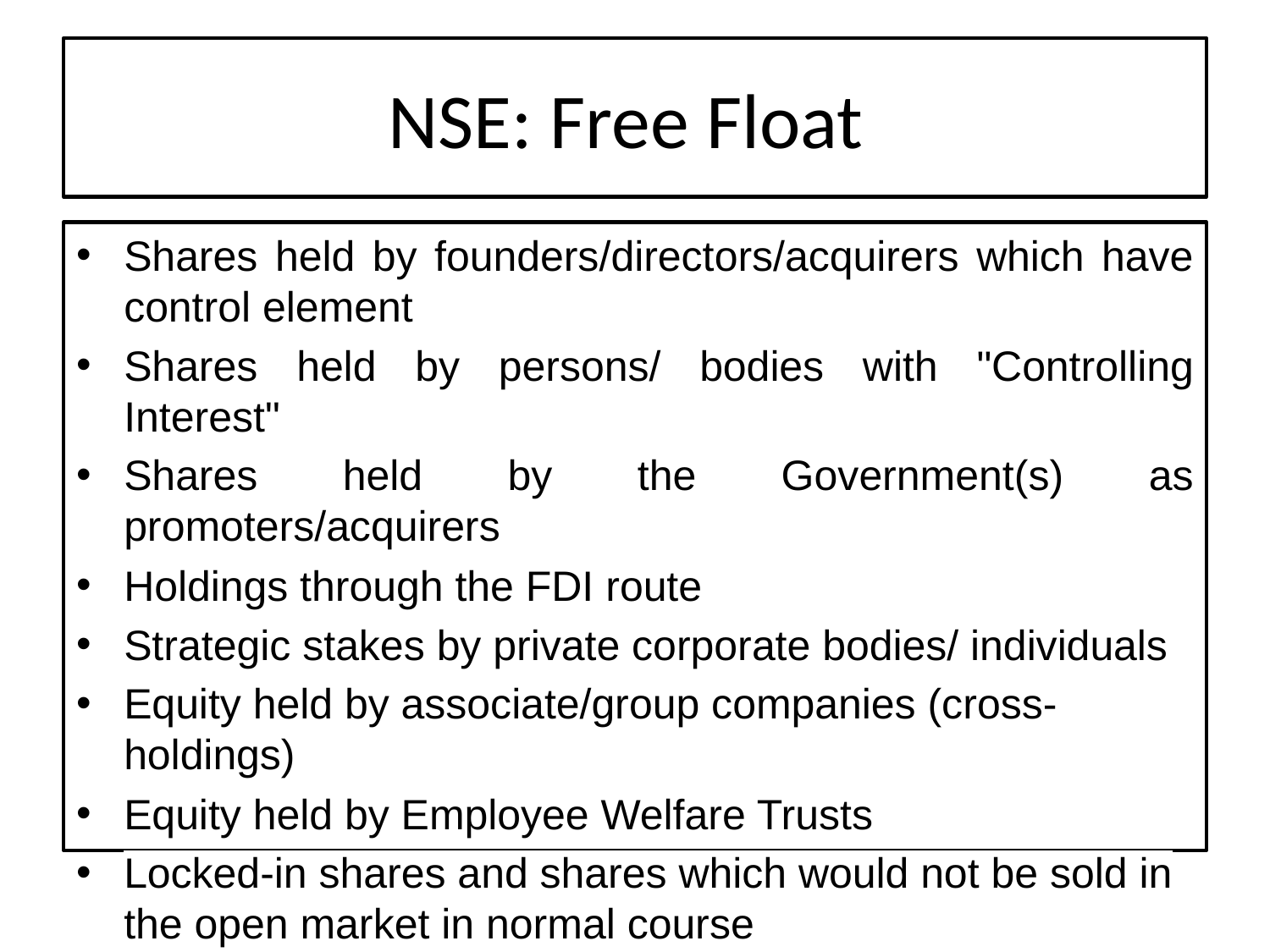

# NSE: Free Float
Shares held by founders/directors/acquirers which have control element
Shares held by persons/ bodies with "Controlling Interest"
Shares held by the Government(s) as promoters/acquirers
Holdings through the FDI route
Strategic stakes by private corporate bodies/ individuals
Equity held by associate/group companies (cross-holdings)
Equity held by Employee Welfare Trusts
Locked-in shares and shares which would not be sold in the open market in normal course